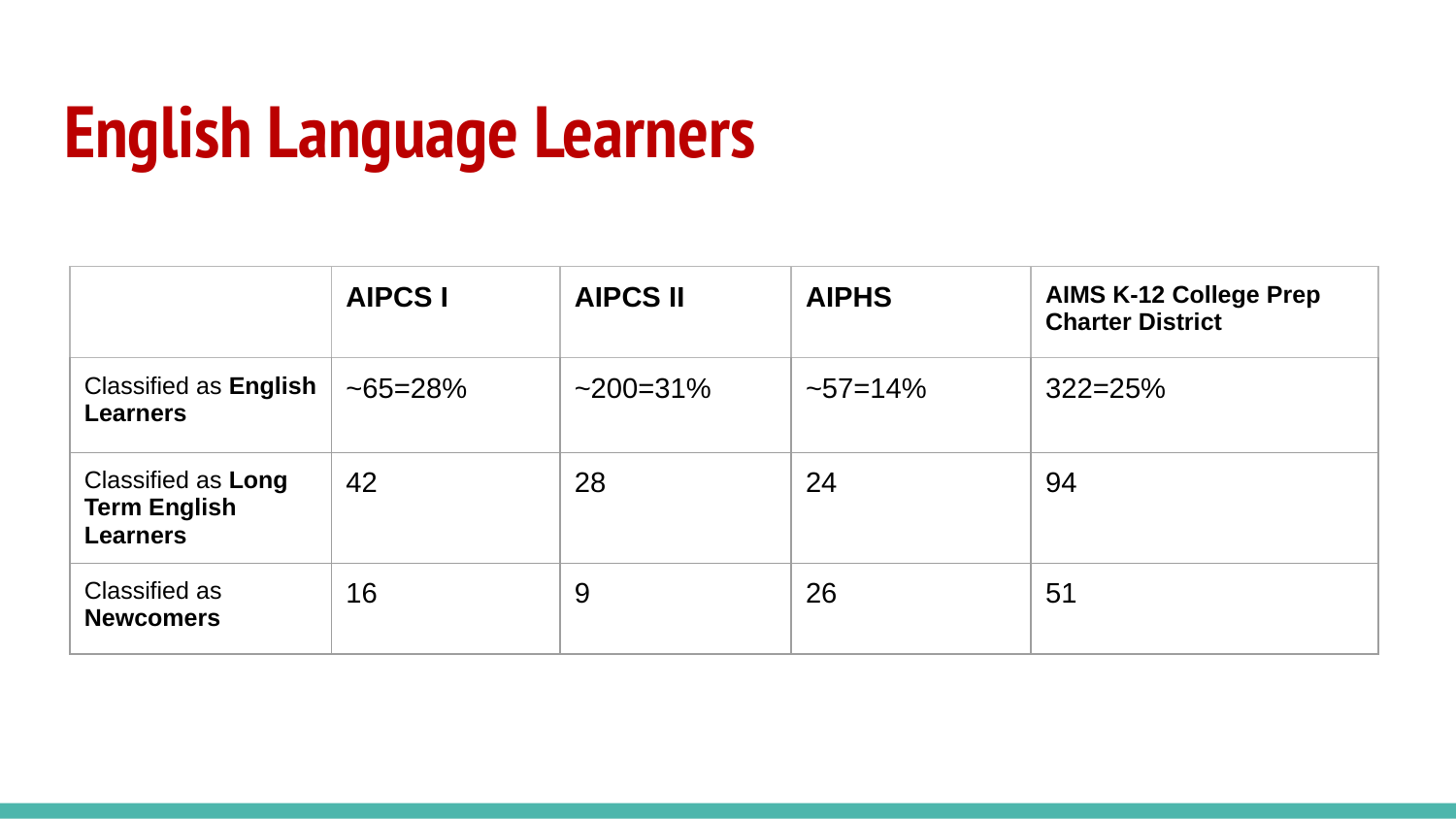

# English Language Learners
|  | AIPCS I | AIPCS II | AIPHS | AIMS K-12 College Prep Charter District |
| --- | --- | --- | --- | --- |
| Classified as English Learners | ~65=28% | ~200=31% | ~57=14% | 322=25% |
| Classified as Long Term English Learners | 42 | 28 | 24 | 94 |
| Classified as Newcomers | 16 | 9 | 26 | 51 |